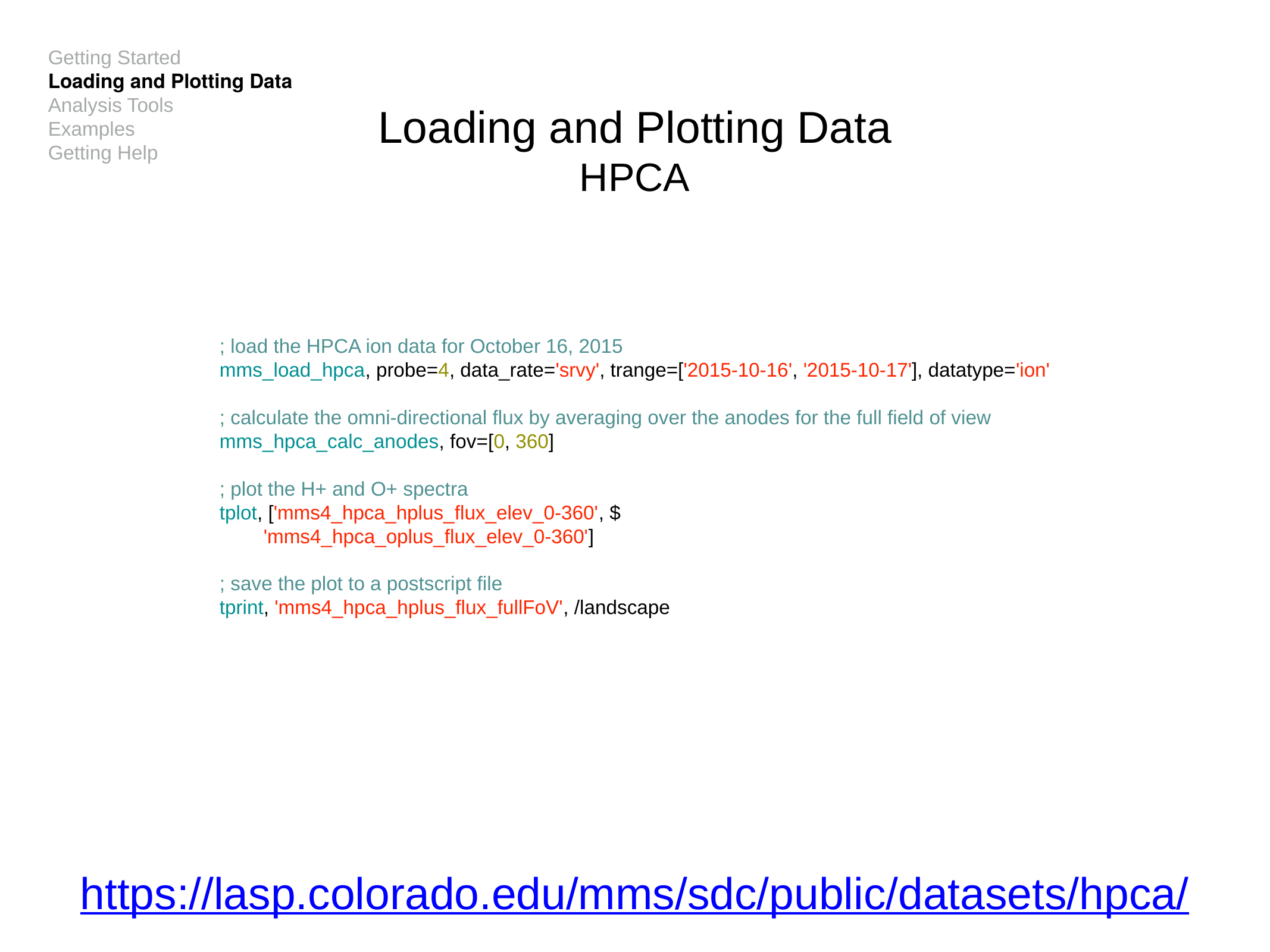

Getting Started
Loading and Plotting Data
Analysis Tools
Examples
Getting Help
# Loading and Plotting Data
HPCA
; load the HPCA ion data for October 16, 2015
mms_load_hpca, probe=4, data_rate='srvy', trange=['2015-10-16', '2015-10-17'], datatype='ion'

; calculate the omni-directional flux by averaging over the anodes for the full field of view
mms_hpca_calc_anodes, fov=[0, 360]

; plot the H+ and O+ spectra
tplot, ['mms4_hpca_hplus_flux_elev_0-360', $
        'mms4_hpca_oplus_flux_elev_0-360']

; save the plot to a postscript file
tprint, 'mms4_hpca_hplus_flux_fullFoV', /landscape
https://lasp.colorado.edu/mms/sdc/public/datasets/hpca/